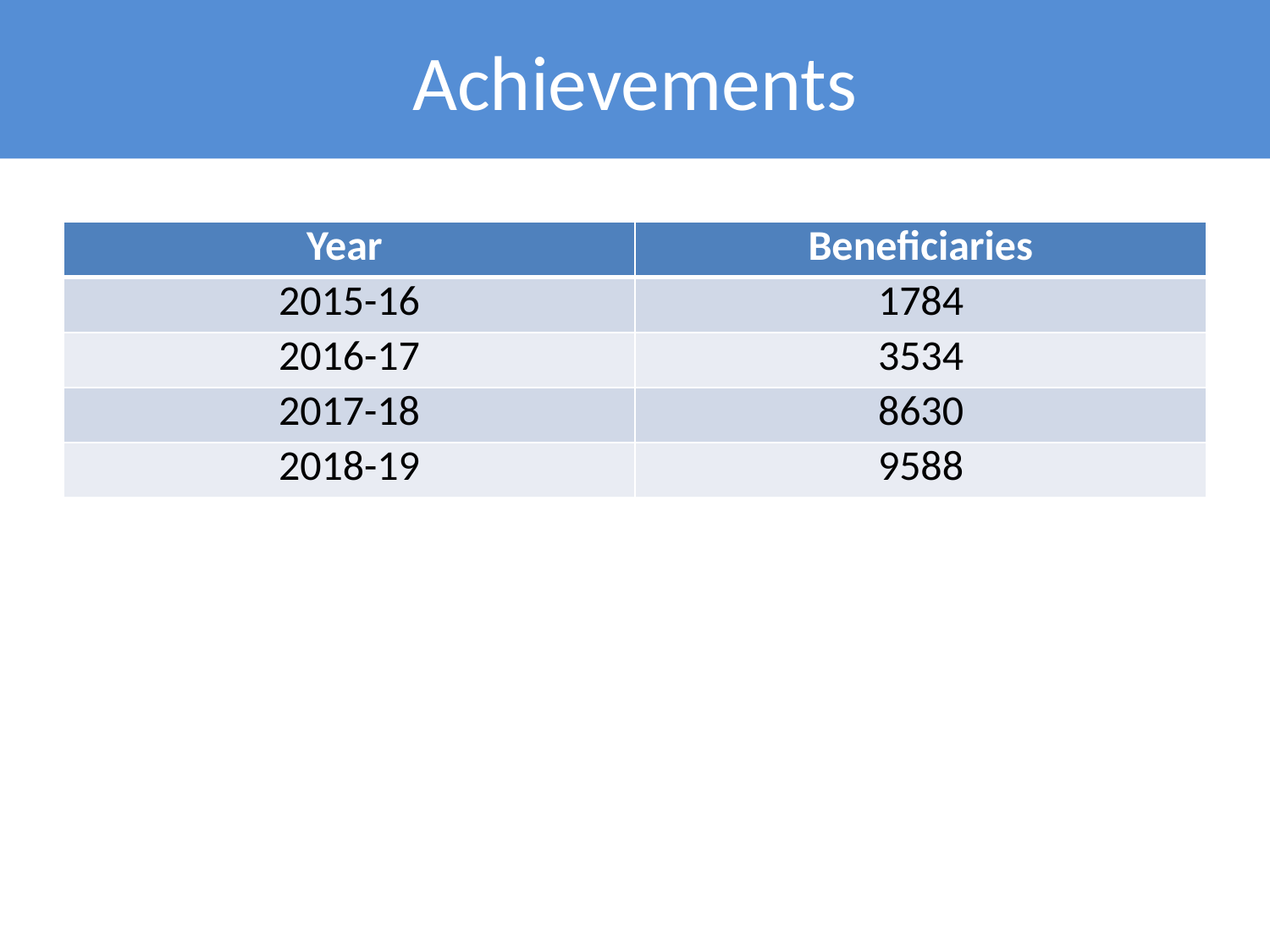

# Achievements
| Year | Beneficiaries |
| --- | --- |
| 2015-16 | 1784 |
| 2016-17 | 3534 |
| 2017-18 | 8630 |
| 2018-19 | 9588 |